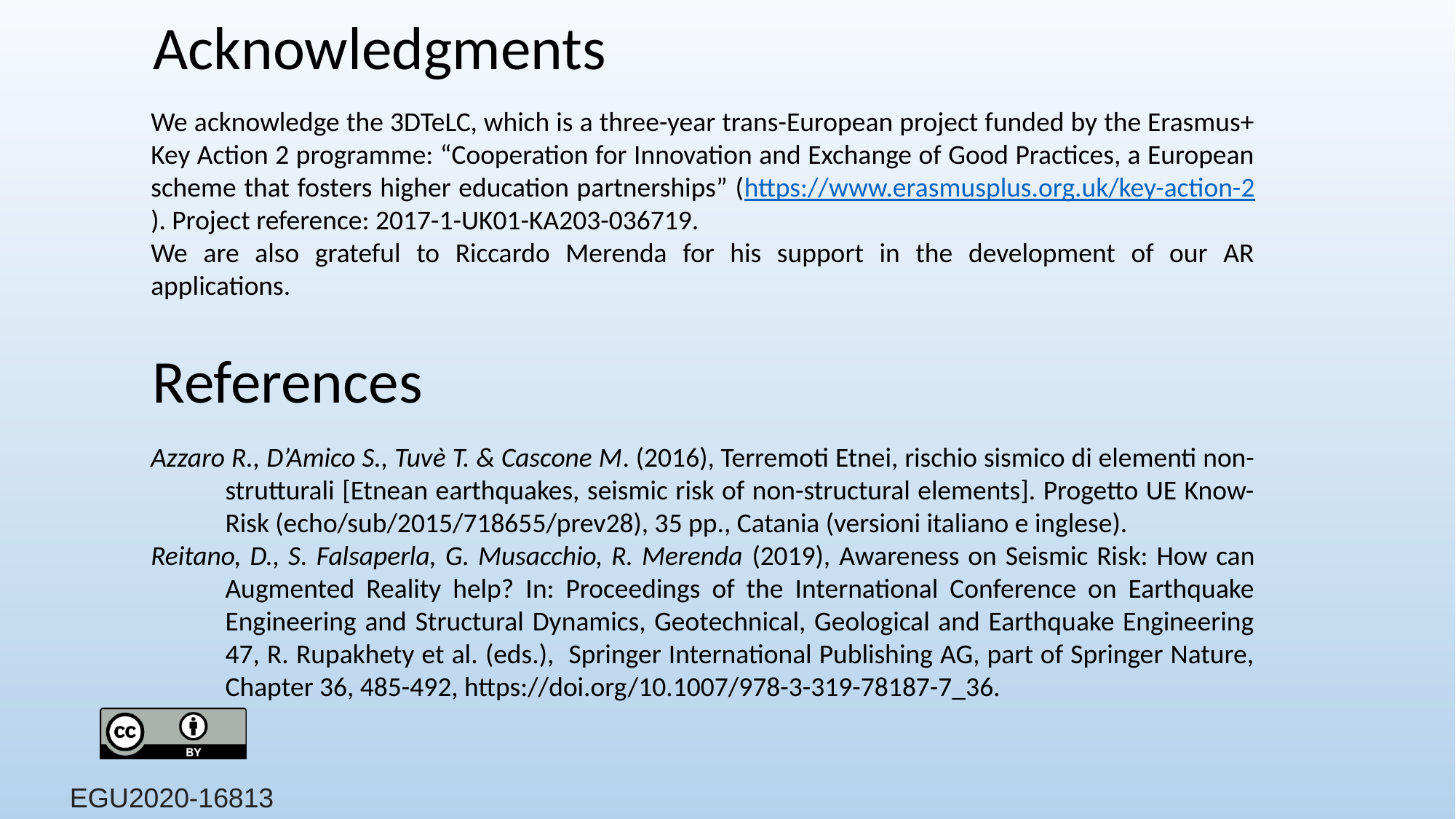

Acknowledgments
We acknowledge the 3DTeLC, which is a three-year trans-European project funded by the Erasmus+ Key Action 2 programme: “Cooperation for Innovation and Exchange of Good Practices, a European scheme that fosters higher education partnerships” (https://www.erasmusplus.org.uk/key-action-2). Project reference: 2017-1-UK01-KA203-036719.
We are also grateful to Riccardo Merenda for his support in the development of our AR applications.

References
Azzaro R., D’Amico S., Tuvè T. & Cascone M. (2016), Terremoti Etnei, rischio sismico di elementi non-strutturali [Etnean earthquakes, seismic risk of non-structural elements]. Progetto UE Know-Risk (echo/sub/2015/718655/prev28), 35 pp., Catania (versioni italiano e inglese).
Reitano, D., S. Falsaperla, G. Musacchio, R. Merenda (2019), Awareness on Seismic Risk: How can Augmented Reality help? In: Proceedings of the International Conference on Earthquake Engineering and Structural Dynamics, Geotechnical, Geological and Earthquake Engineering 47, R. Rupakhety et al. (eds.),  Springer International Publishing AG, part of Springer Nature, Chapter 36, 485-492, https://doi.org/10.1007/978-3-319-78187-7_36.

EGU2020-16813